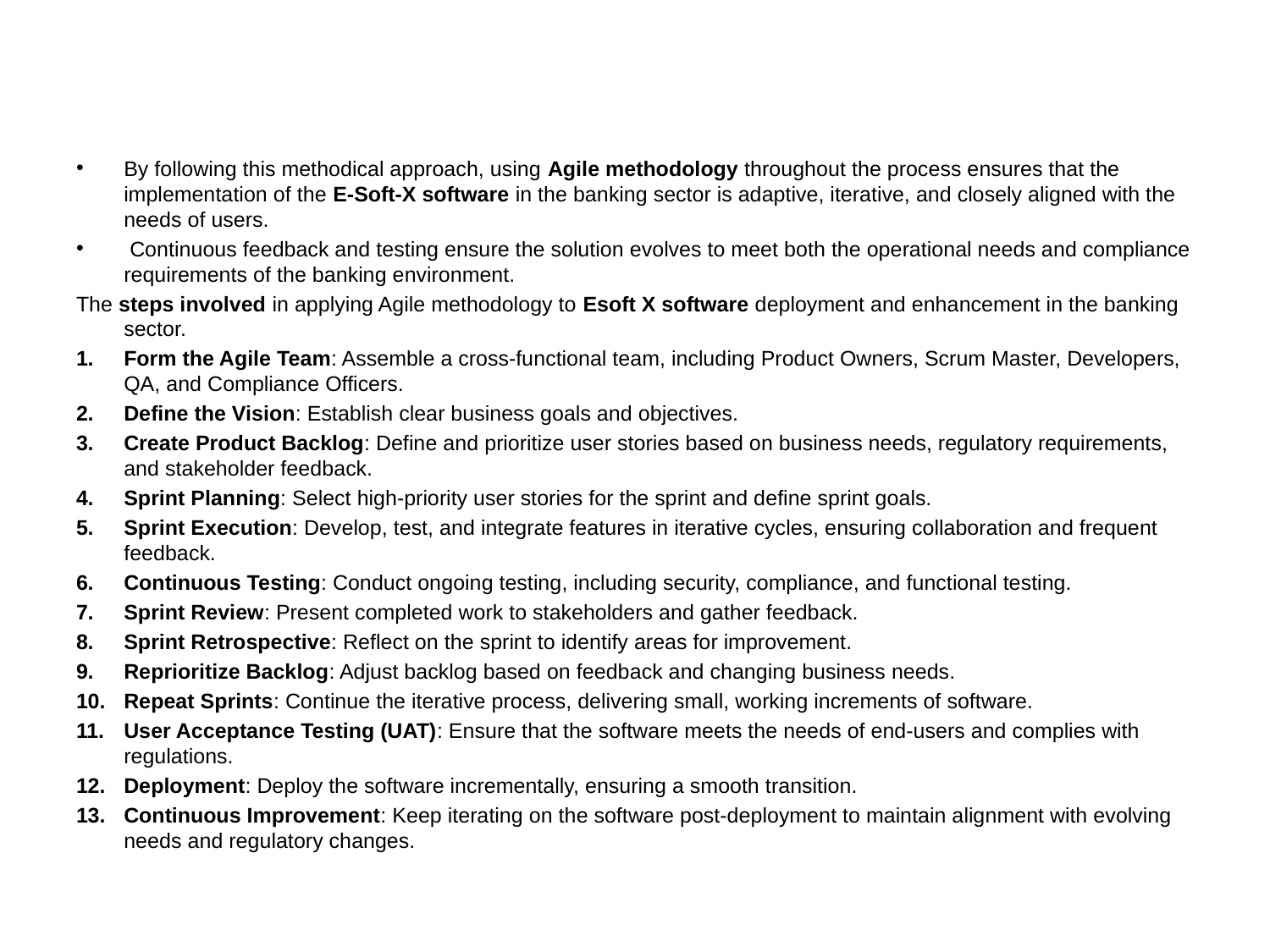

By following this methodical approach, using Agile methodology throughout the process ensures that the implementation of the E-Soft-X software in the banking sector is adaptive, iterative, and closely aligned with the needs of users.
 Continuous feedback and testing ensure the solution evolves to meet both the operational needs and compliance requirements of the banking environment.
The steps involved in applying Agile methodology to Esoft X software deployment and enhancement in the banking sector.
Form the Agile Team: Assemble a cross-functional team, including Product Owners, Scrum Master, Developers, QA, and Compliance Officers.
Define the Vision: Establish clear business goals and objectives.
Create Product Backlog: Define and prioritize user stories based on business needs, regulatory requirements, and stakeholder feedback.
Sprint Planning: Select high-priority user stories for the sprint and define sprint goals.
Sprint Execution: Develop, test, and integrate features in iterative cycles, ensuring collaboration and frequent feedback.
Continuous Testing: Conduct ongoing testing, including security, compliance, and functional testing.
Sprint Review: Present completed work to stakeholders and gather feedback.
Sprint Retrospective: Reflect on the sprint to identify areas for improvement.
Reprioritize Backlog: Adjust backlog based on feedback and changing business needs.
Repeat Sprints: Continue the iterative process, delivering small, working increments of software.
User Acceptance Testing (UAT): Ensure that the software meets the needs of end-users and complies with regulations.
Deployment: Deploy the software incrementally, ensuring a smooth transition.
Continuous Improvement: Keep iterating on the software post-deployment to maintain alignment with evolving needs and regulatory changes.